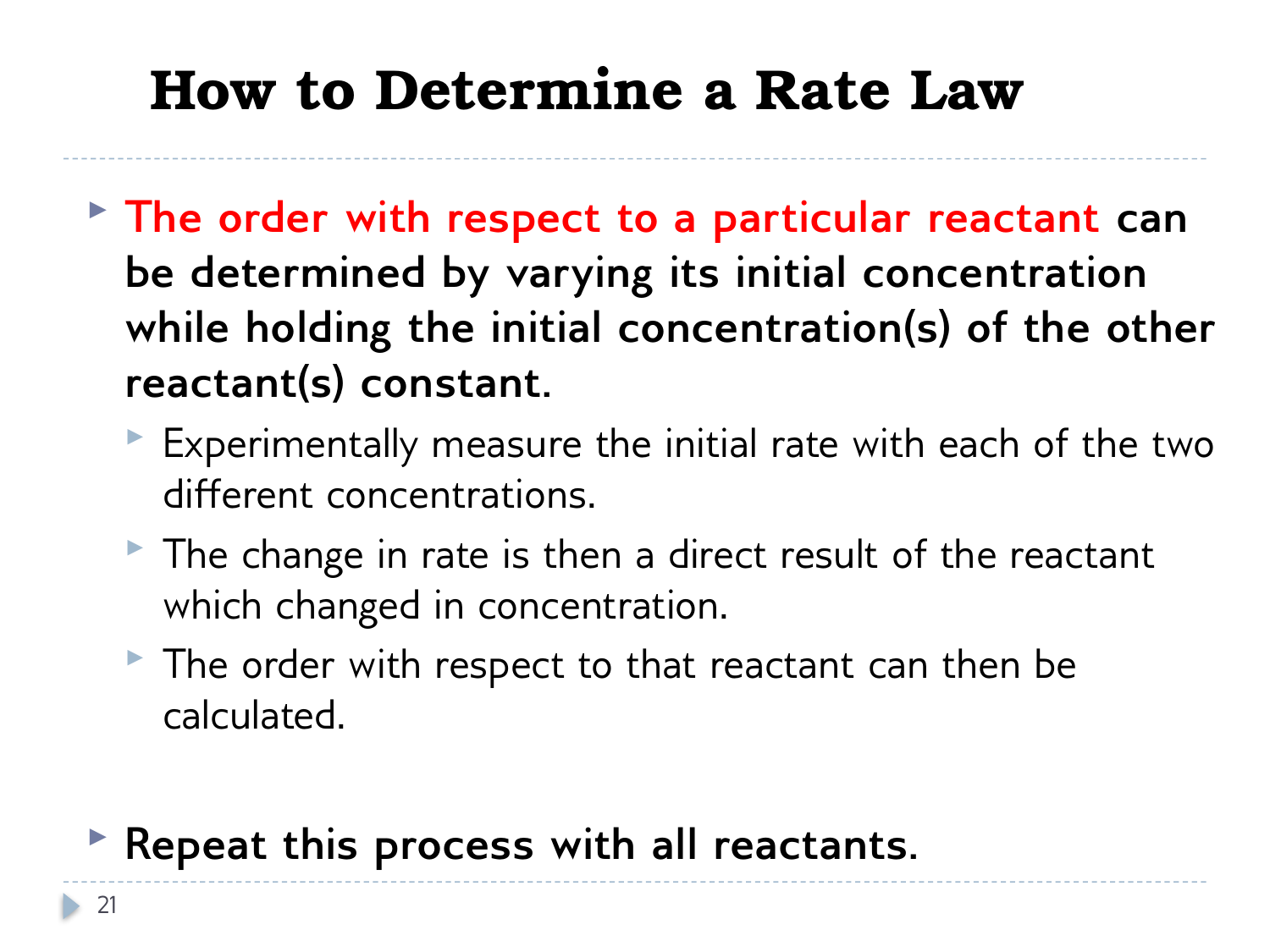

# How to Determine a Rate Law
The order with respect to a particular reactant can be determined by varying its initial concentration while holding the initial concentration(s) of the other reactant(s) constant.
Experimentally measure the initial rate with each of the two different concentrations.
The change in rate is then a direct result of the reactant which changed in concentration.
The order with respect to that reactant can then be calculated.

Repeat this process with all reactants.

21